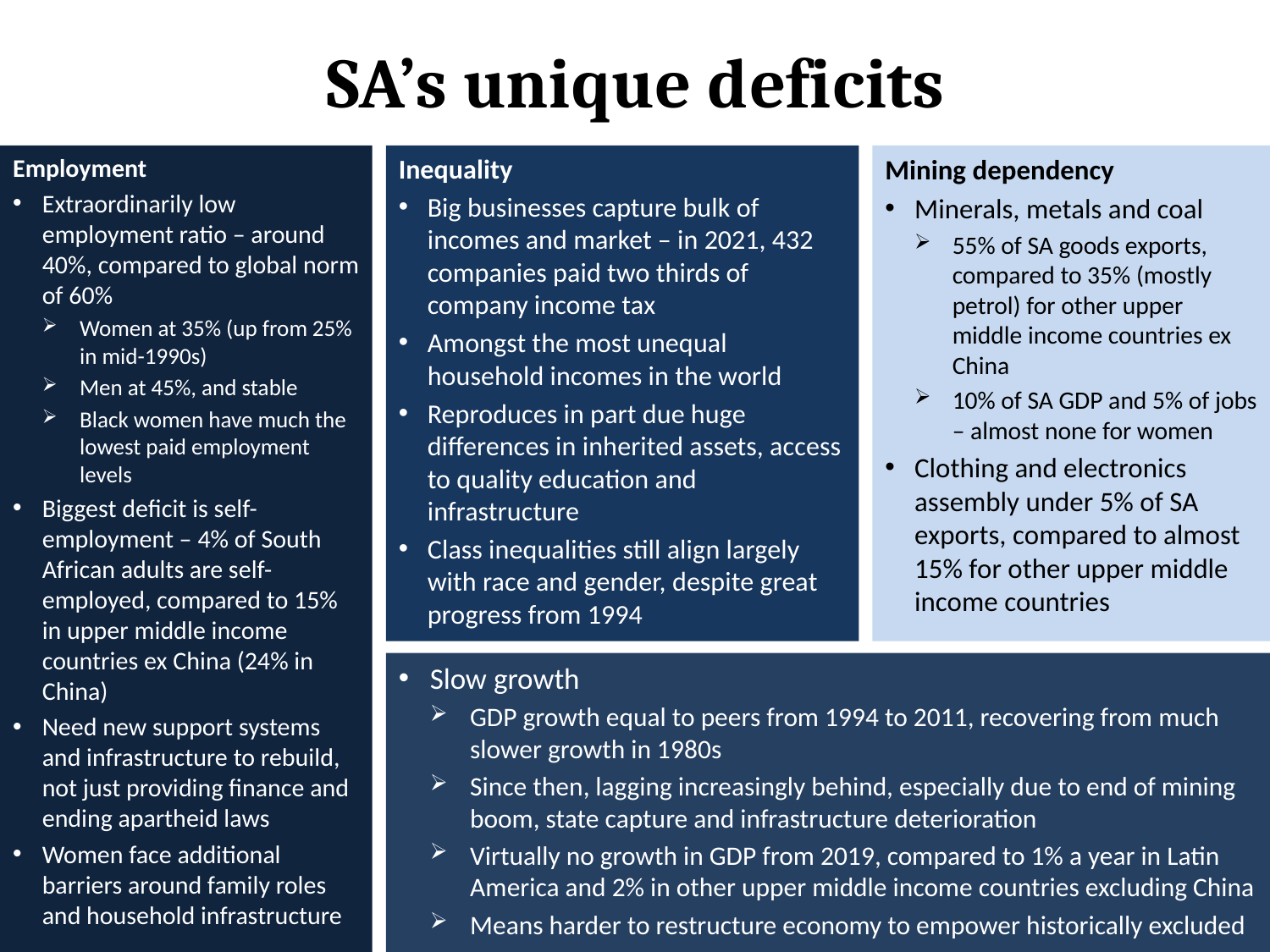

# SA’s unique deficits
Employment
Extraordinarily low employment ratio – around 40%, compared to global norm of 60%
Women at 35% (up from 25% in mid-1990s)
Men at 45%, and stable
Black women have much the lowest paid employment levels
Biggest deficit is self- employment – 4% of South African adults are self-employed, compared to 15% in upper middle income countries ex China (24% in China)
Need new support systems and infrastructure to rebuild, not just providing finance and ending apartheid laws
Women face additional barriers around family roles and household infrastructure

Inequality
Big businesses capture bulk of incomes and market – in 2021, 432 companies paid two thirds of company income tax
Amongst the most unequal household incomes in the world
Reproduces in part due huge differences in inherited assets, access to quality education and infrastructure
Class inequalities still align largely with race and gender, despite great progress from 1994

Mining dependency
Minerals, metals and coal
55% of SA goods exports, compared to 35% (mostly petrol) for other upper middle income countries ex China
10% of SA GDP and 5% of jobs – almost none for women
Clothing and electronics assembly under 5% of SA exports, compared to almost 15% for other upper middle income countries

Slow growth
GDP growth equal to peers from 1994 to 2011, recovering from much slower growth in 1980s
Since then, lagging increasingly behind, especially due to end of mining boom, state capture and infrastructure deterioration
Virtually no growth in GDP from 2019, compared to 1% a year in Latin America and 2% in other upper middle income countries excluding China
Means harder to restructure economy to empower historically excluded